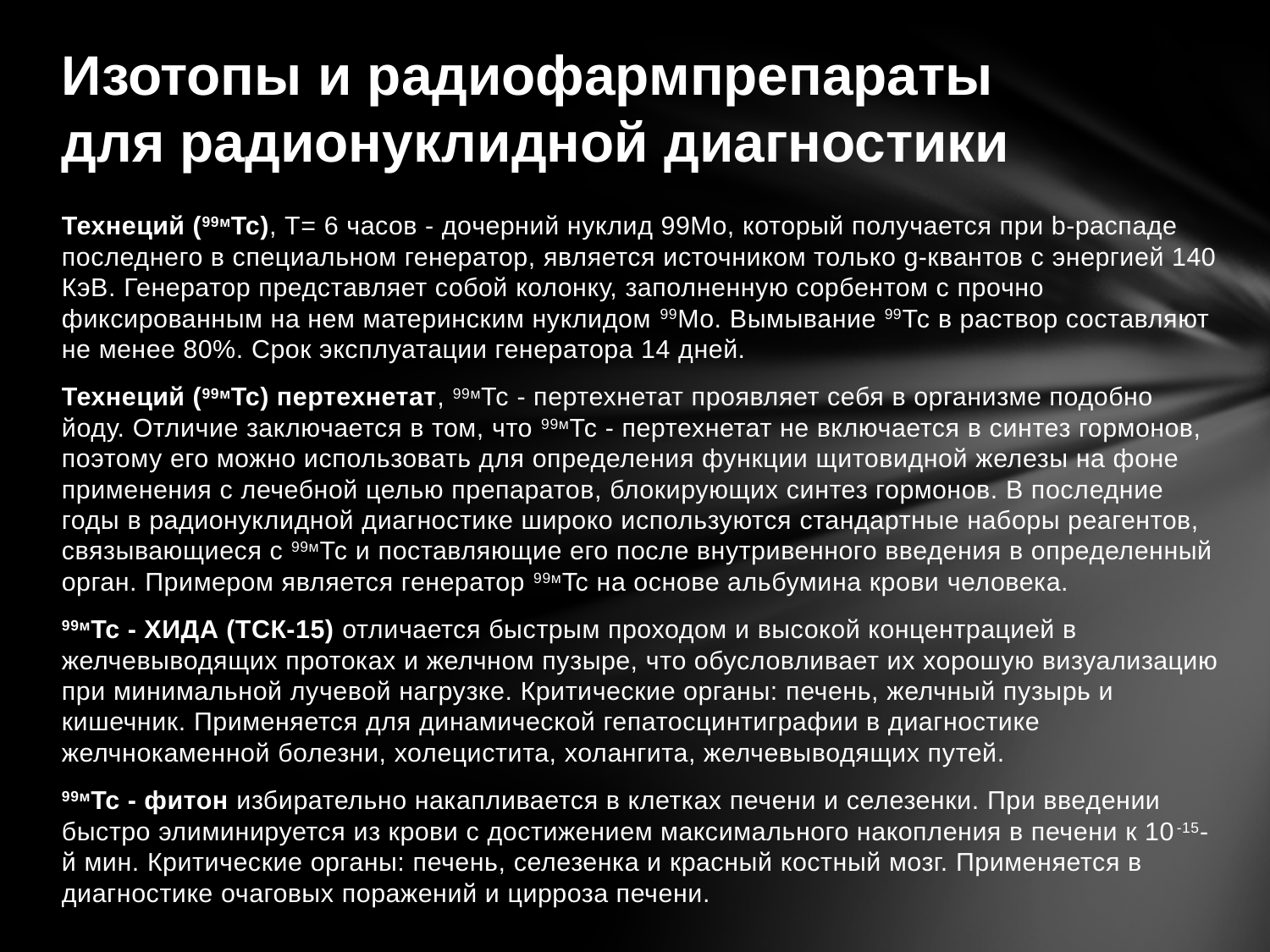

# Изотопы и радиофармпрепараты для радионуклидной диагностики
Технеций (99мТс), T= 6 часов - дочерний нуклид 99Мо, который получается при b-распаде последнего в специальном генератор, является источником только g-квантов с энергией 140 КэB. Генератор представляет собой колонку, заполненную сорбентом с прочно фиксированным на нем материнским нуклидом 99Мо. Вымывание 99Тс в раствор составляют не менее 80%. Срок эксплуатации генератора 14 дней.
Технеций (99мТс) пертехнетат, 99мТс - пертехнетат проявляет себя в организме подобно йоду. Отличие заключается в том, что 99мТс - пертехнетат не включается в синтез гормонов, поэтому его можно использовать для определения функции щитовидной железы на фоне применения с лечебной целью препаратов, блокирующих синтез гормонов. В последние годы в радионуклидной диагностике широко используются стандартные наборы реагентов, связывающиеся с 99мТс и поставляющие его после внутривенного введения в определенный орган. Примером является генератор 99мTc на основе альбумина крови человека.
99мТс - ХИДА (ТСК-15) отличается быстрым проходом и высокой концентрацией в желчевыводящих протоках и желчном пузыре, что обусловливает их хорошую визуализацию при минимальной лучевой нагрузке. Критические органы: печень, желчный пузырь и кишечник. Применяется для динамической гепатосцинтиграфии в диагностике желчнокаменной болезни, холецистита, холангита, желчевыводящих путей.
99мТс - фитон избирательно накапливается в клетках печени и селезенки. При введении быстро элиминируется из крови с достижением максимального накопления в печени к 10-15-й мин. Критические органы: печень, селезенка и красный костный мозг. Применяется в диагностике очаговых поражений и цирроза печени.